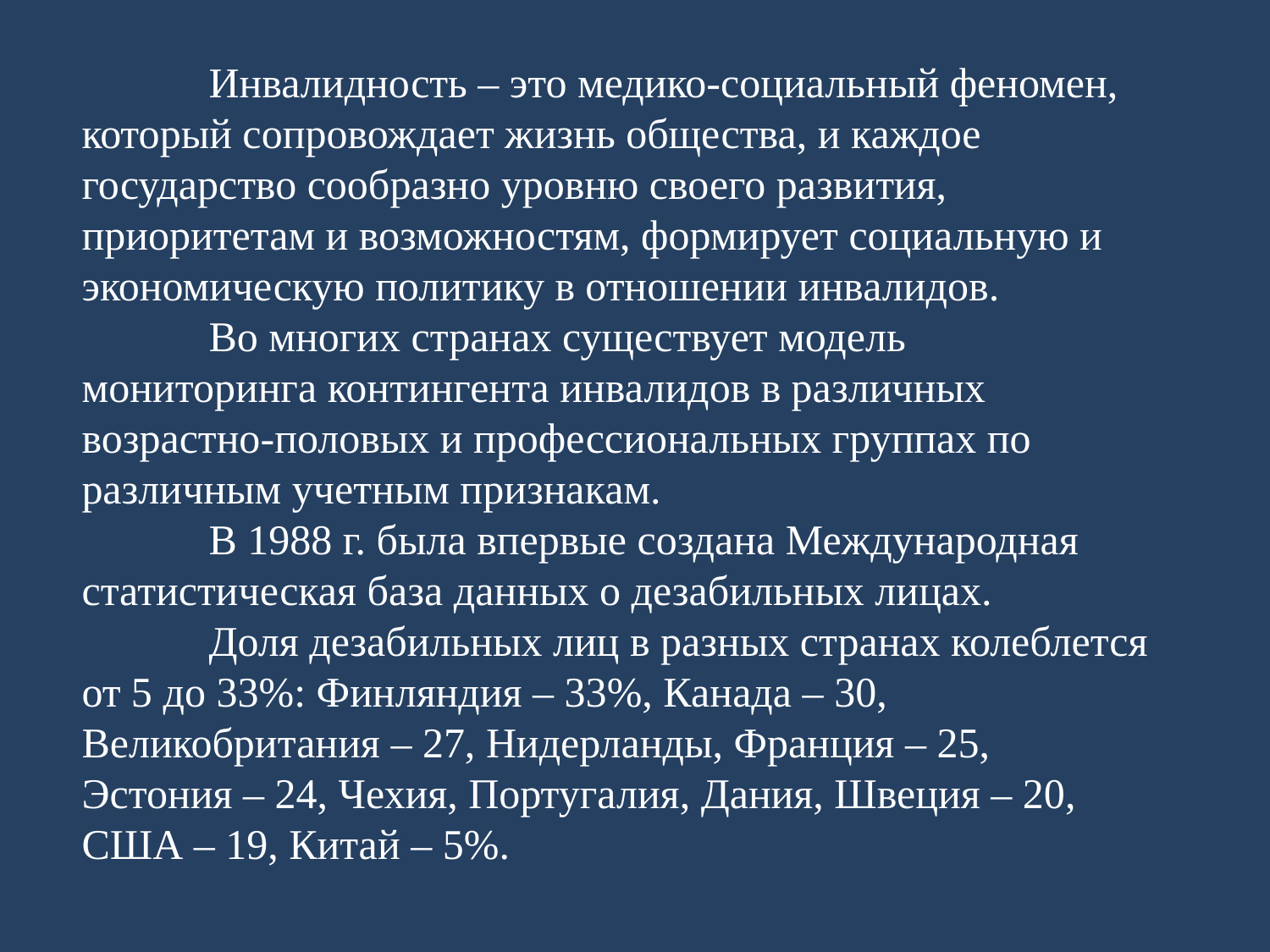

Инвалидность – это медико-социальный феномен, который сопровождает жизнь общества, и каждое государство сообразно уровню своего развития, приоритетам и возможностям, формирует социальную и экономическую политику в отношении инвалидов.
	Во многих странах существует модель мониторинга контингента инвалидов в различных возрастно-половых и профессиональных группах по различным учетным признакам.
	В 1988 г. была впервые создана Международная статистическая база данных о дезабильных лицах.
	Доля дезабильных лиц в разных странах колеблется от 5 до 33%: Финляндия – 33%, Канада – 30, Великобритания – 27, Нидерланды, Франция – 25, Эстония – 24, Чехия, Португалия, Дания, Швеция – 20, США – 19, Китай – 5%.